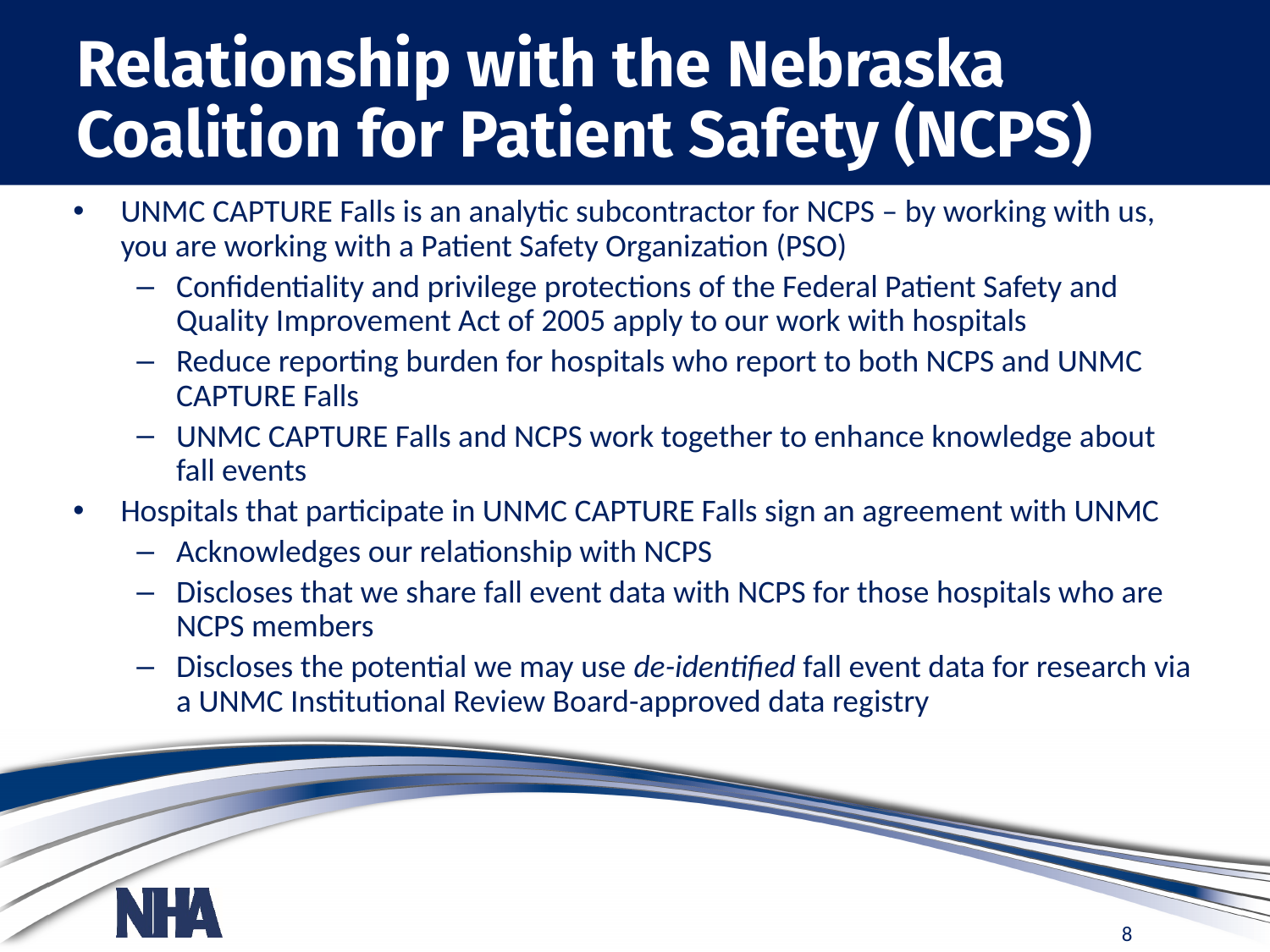

# Relationship with the Nebraska Coalition for Patient Safety (NCPS)
UNMC CAPTURE Falls is an analytic subcontractor for NCPS – by working with us, you are working with a Patient Safety Organization (PSO)
Confidentiality and privilege protections of the Federal Patient Safety and Quality Improvement Act of 2005 apply to our work with hospitals
Reduce reporting burden for hospitals who report to both NCPS and UNMC CAPTURE Falls
UNMC CAPTURE Falls and NCPS work together to enhance knowledge about fall events
Hospitals that participate in UNMC CAPTURE Falls sign an agreement with UNMC
Acknowledges our relationship with NCPS
Discloses that we share fall event data with NCPS for those hospitals who are NCPS members
Discloses the potential we may use de-identified fall event data for research via a UNMC Institutional Review Board-approved data registry